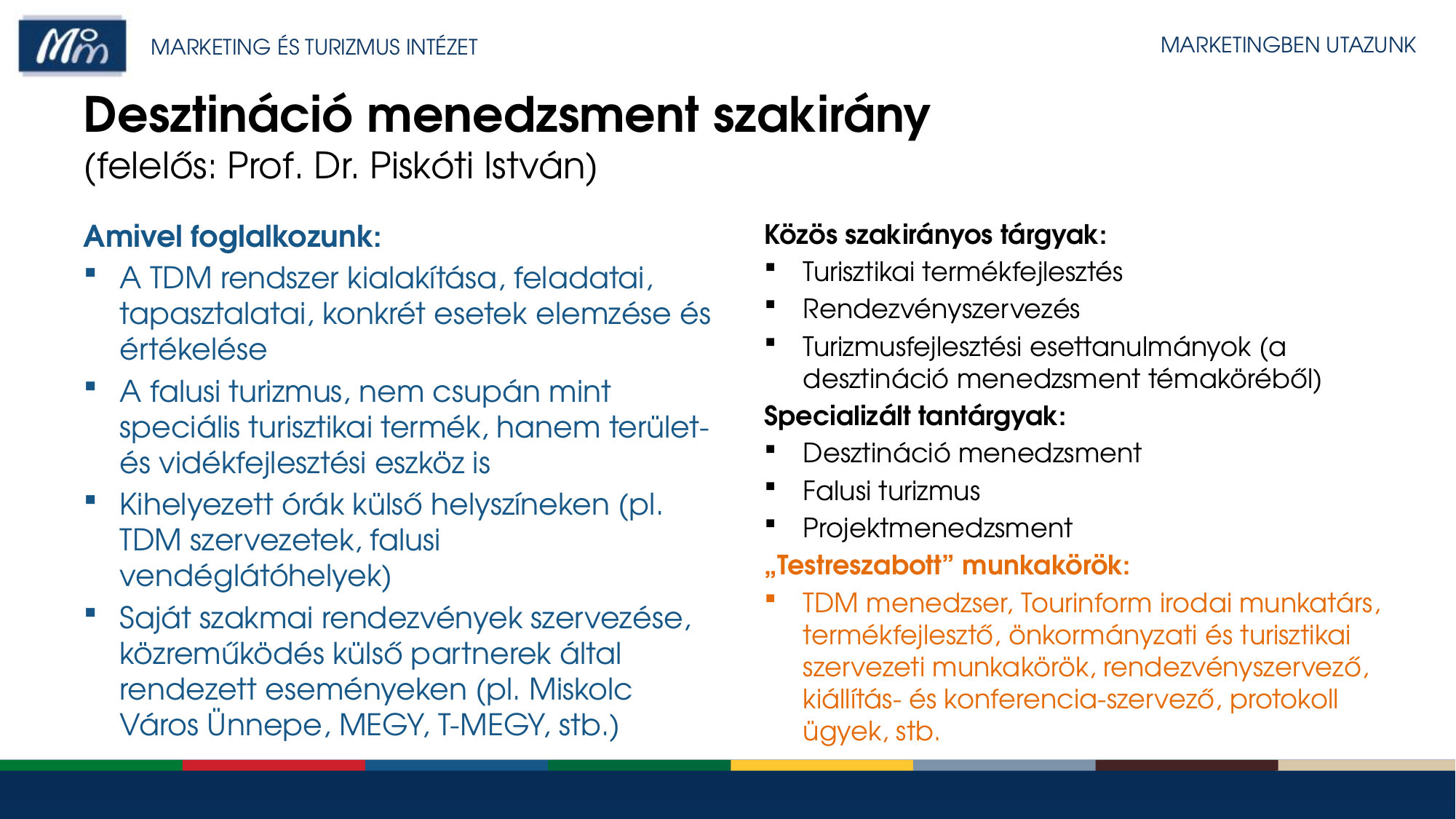

# Desztináció menedzsment szakirány (felelős: Prof. Dr. Piskóti István)
Amivel foglalkozunk:
A TDM rendszer kialakítása, feladatai, tapasztalatai, konkrét esetek elemzése és értékelése
A falusi turizmus, nem csupán mint speciális turisztikai termék, hanem terület- és vidékfejlesztési eszköz is
Kihelyezett órák külső helyszíneken (pl. TDM szervezetek, falusi vendéglátóhelyek)
Saját szakmai rendezvények szervezése, közreműködés külső partnerek által rendezett eseményeken (pl. Miskolc Város Ünnepe, MEGY, T-MEGY, stb.)
Közös szakirányos tárgyak:
Turisztikai termékfejlesztés
Rendezvényszervezés
Turizmusfejlesztési esettanulmányok (a desztináció menedzsment témaköréből)
Specializált tantárgyak:
Desztináció menedzsment
Falusi turizmus
Projektmenedzsment
„Testreszabott” munkakörök:
TDM menedzser, Tourinform irodai munkatárs, termékfejlesztő, önkormányzati és turisztikai szervezeti munkakörök, rendezvényszervező, kiállítás- és konferencia-szervező, protokoll ügyek, stb.